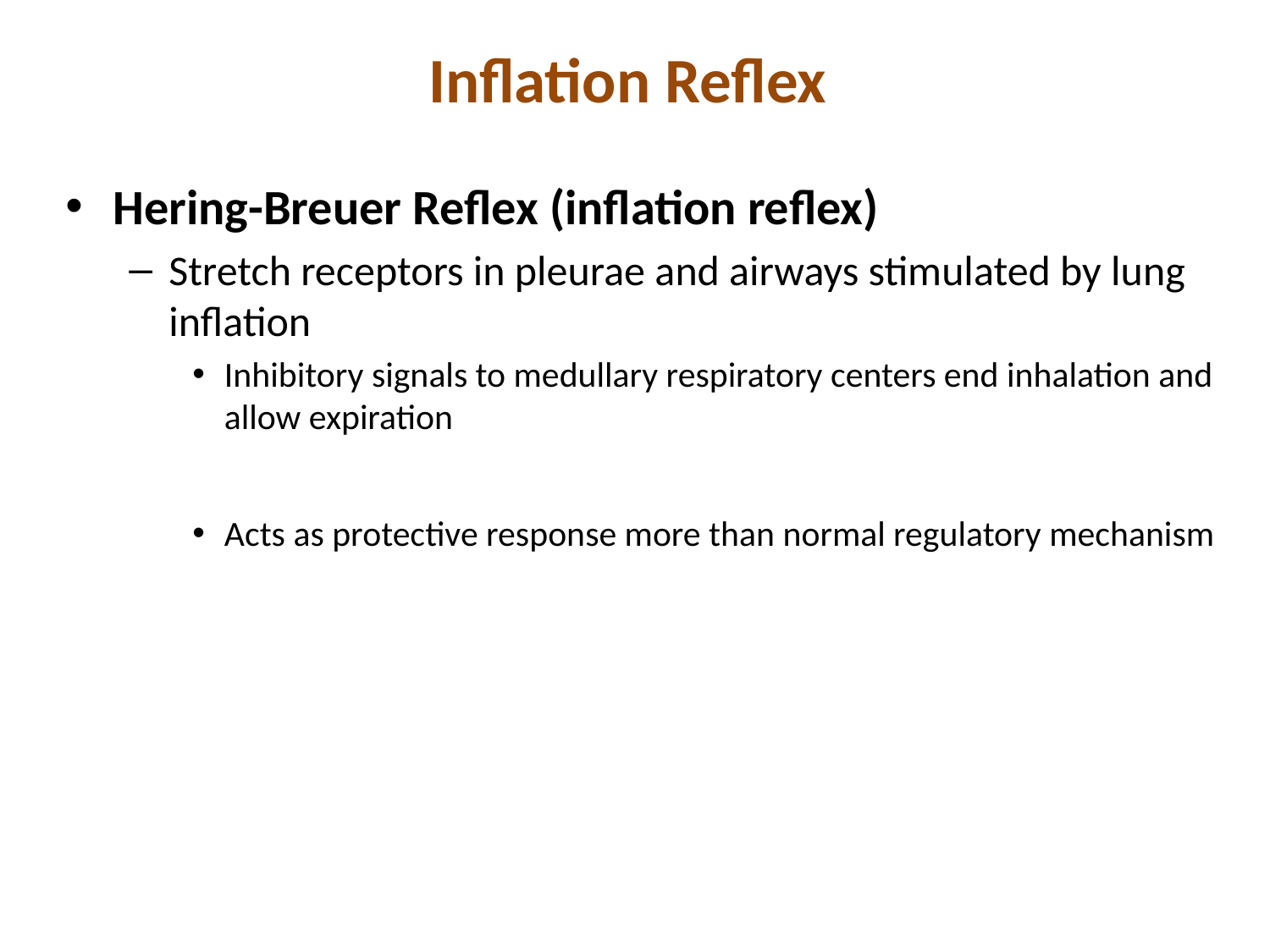

# Inflation Reflex
Hering-Breuer Reflex (inflation reflex)
Stretch receptors in pleurae and airways stimulated by lung inflation
Inhibitory signals to medullary respiratory centers end inhalation and allow expiration

Acts as protective response more than normal regulatory mechanism